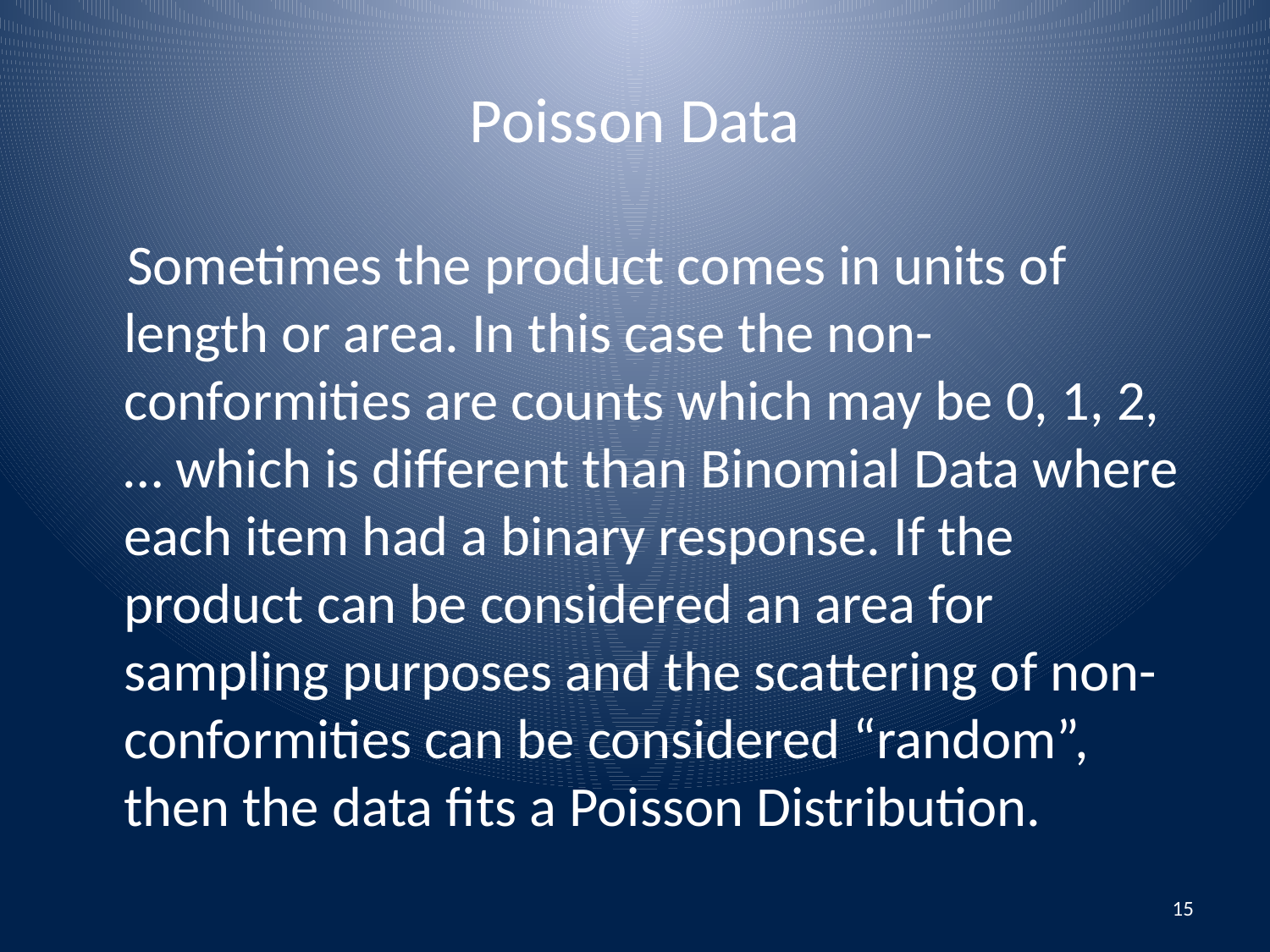

# Poisson Data
    Sometimes the product comes in units of length or area. In this case the non-conformities are counts which may be 0, 1, 2,… which is different than Binomial Data where each item had a binary response. If the product can be considered an area for sampling purposes and the scattering of non-conformities can be considered “random”, then the data fits a Poisson Distribution.
15